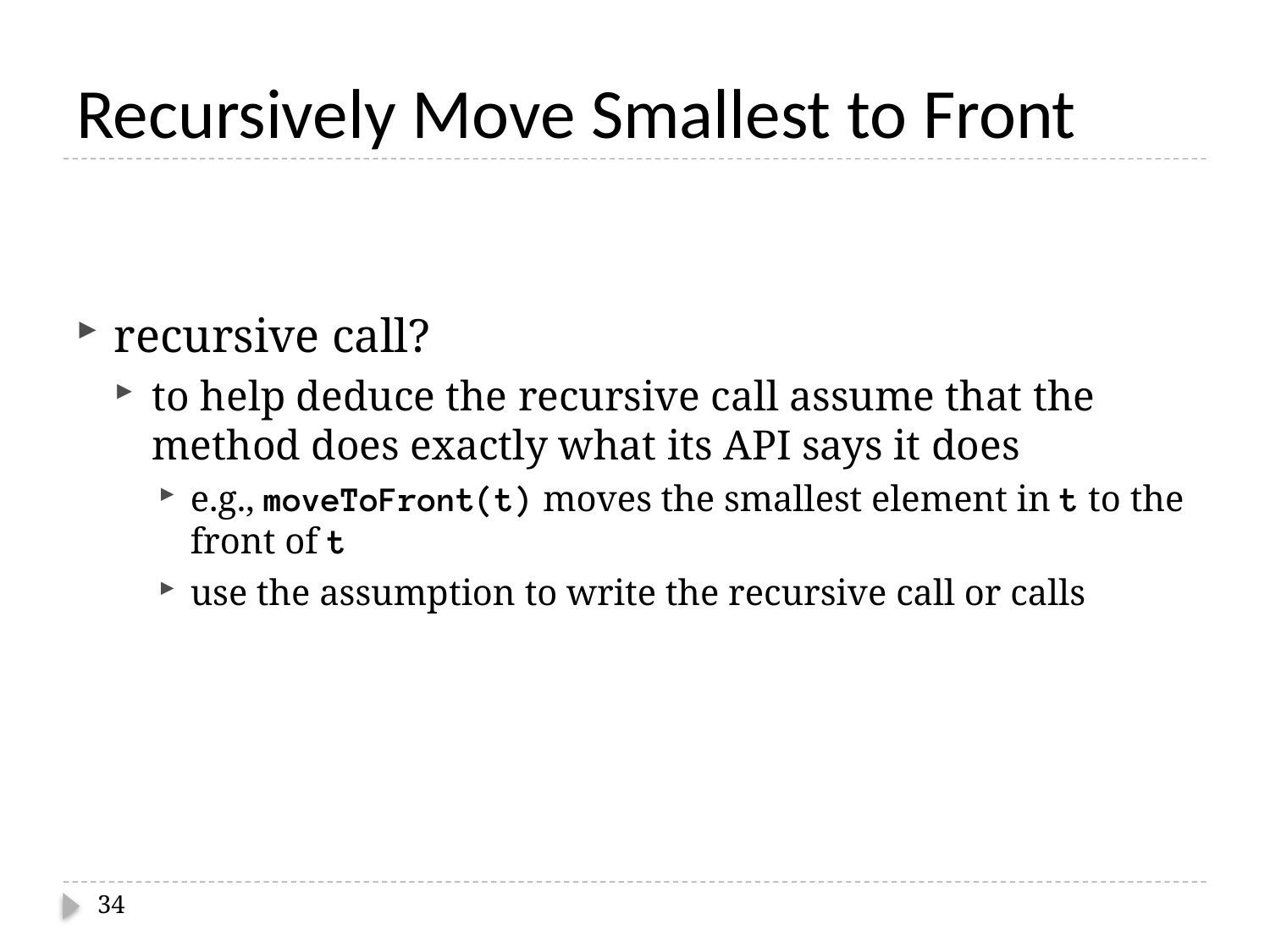

# Recursively Move Smallest to Front

recursive call?
to help deduce the recursive call assume that the method does exactly what its API says it does
e.g., moveToFront(t) moves the smallest element in t to the front of t
use the assumption to write the recursive call or calls

34